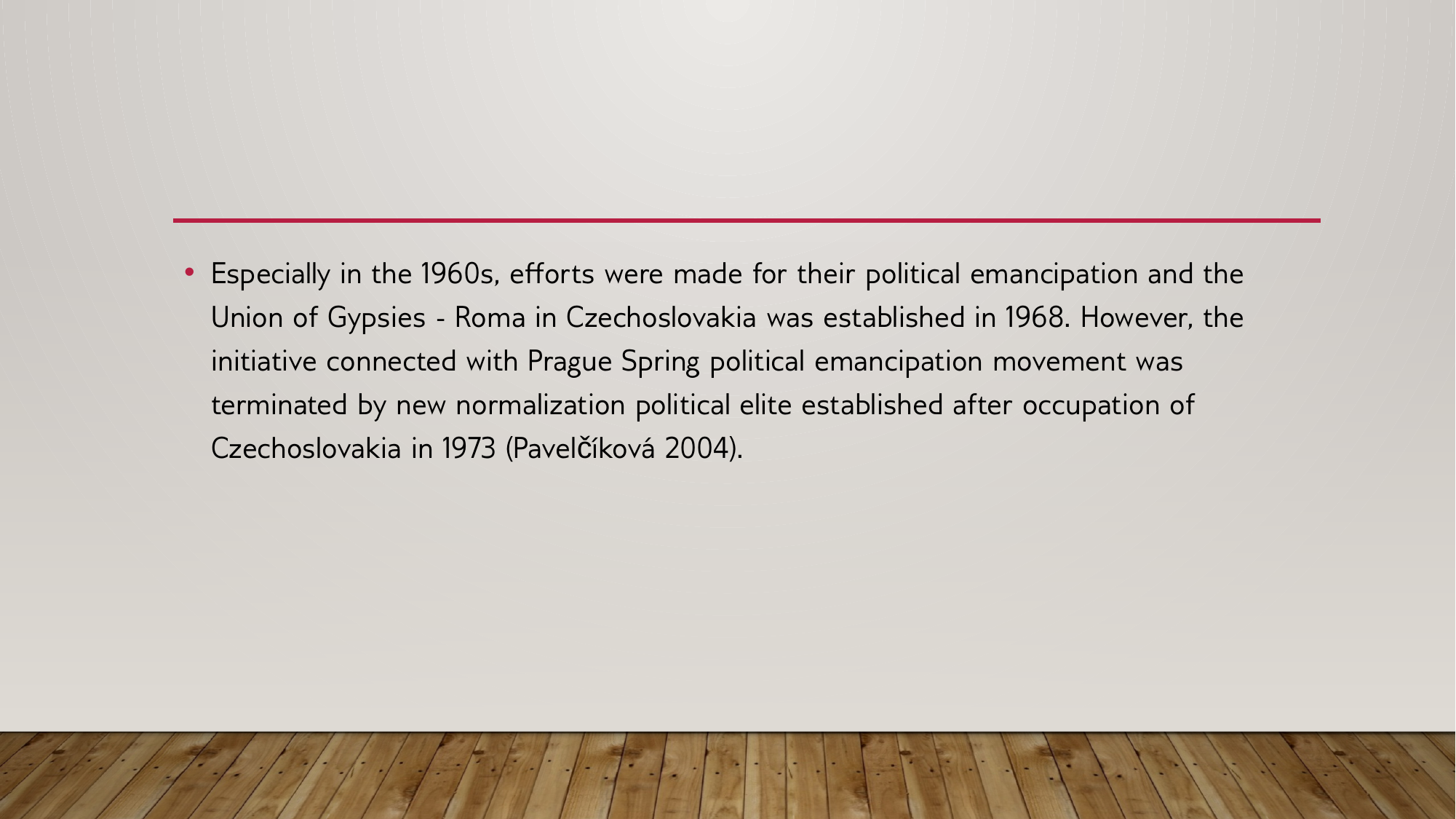

#
Especially in the 1960s, efforts were made for their political emancipation and the Union of Gypsies - Roma in Czechoslovakia was established in 1968. However, the initiative connected with Prague Spring political emancipation movement was terminated by new normalization political elite established after occupation of Czechoslovakia in 1973 (Pavelčíková 2004).